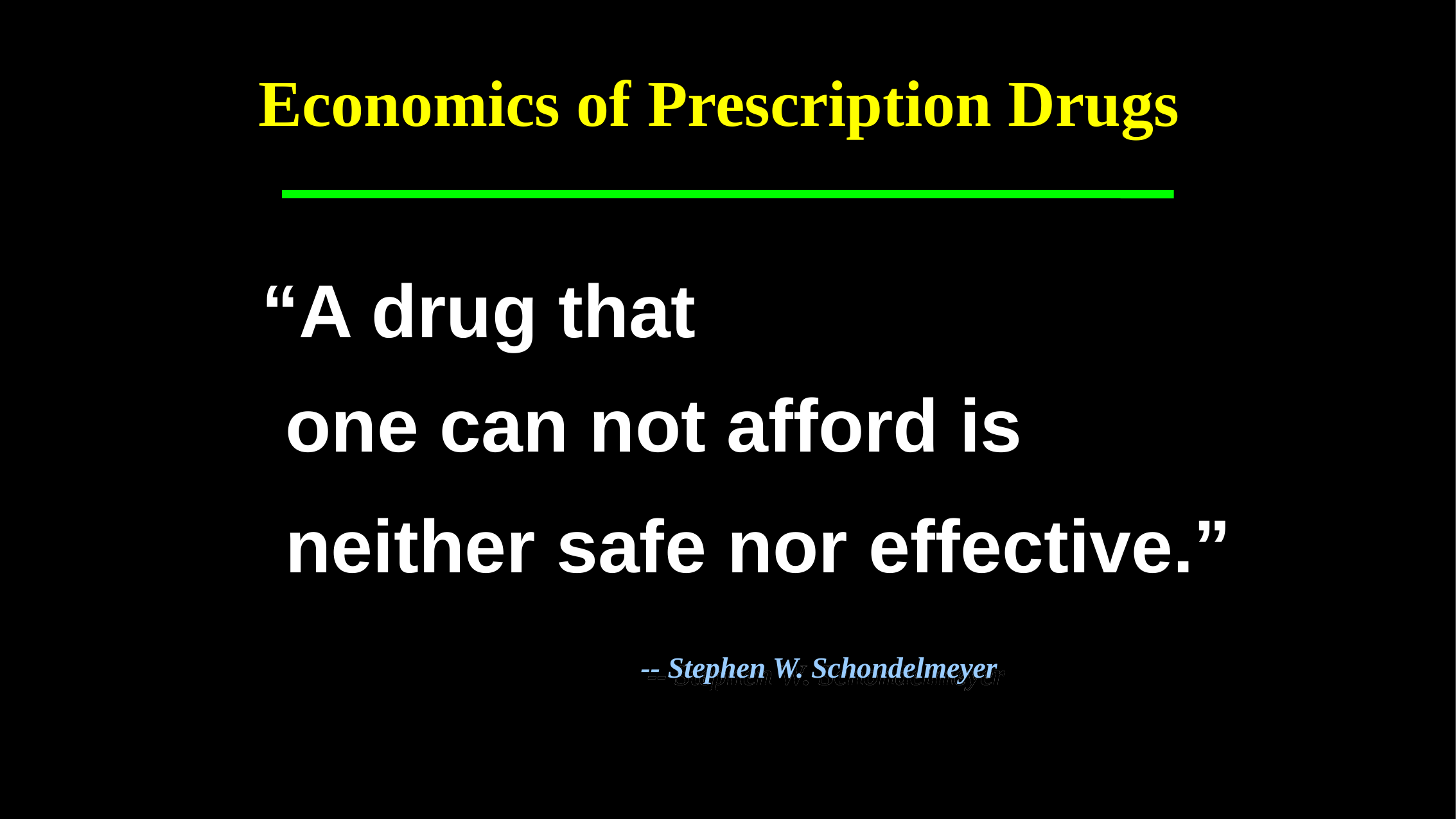

# Economics of Prescription Drugs

“A drug that

  one can not afford is

  neither safe nor effective.”

-- Stephen W. Schondelmeyer